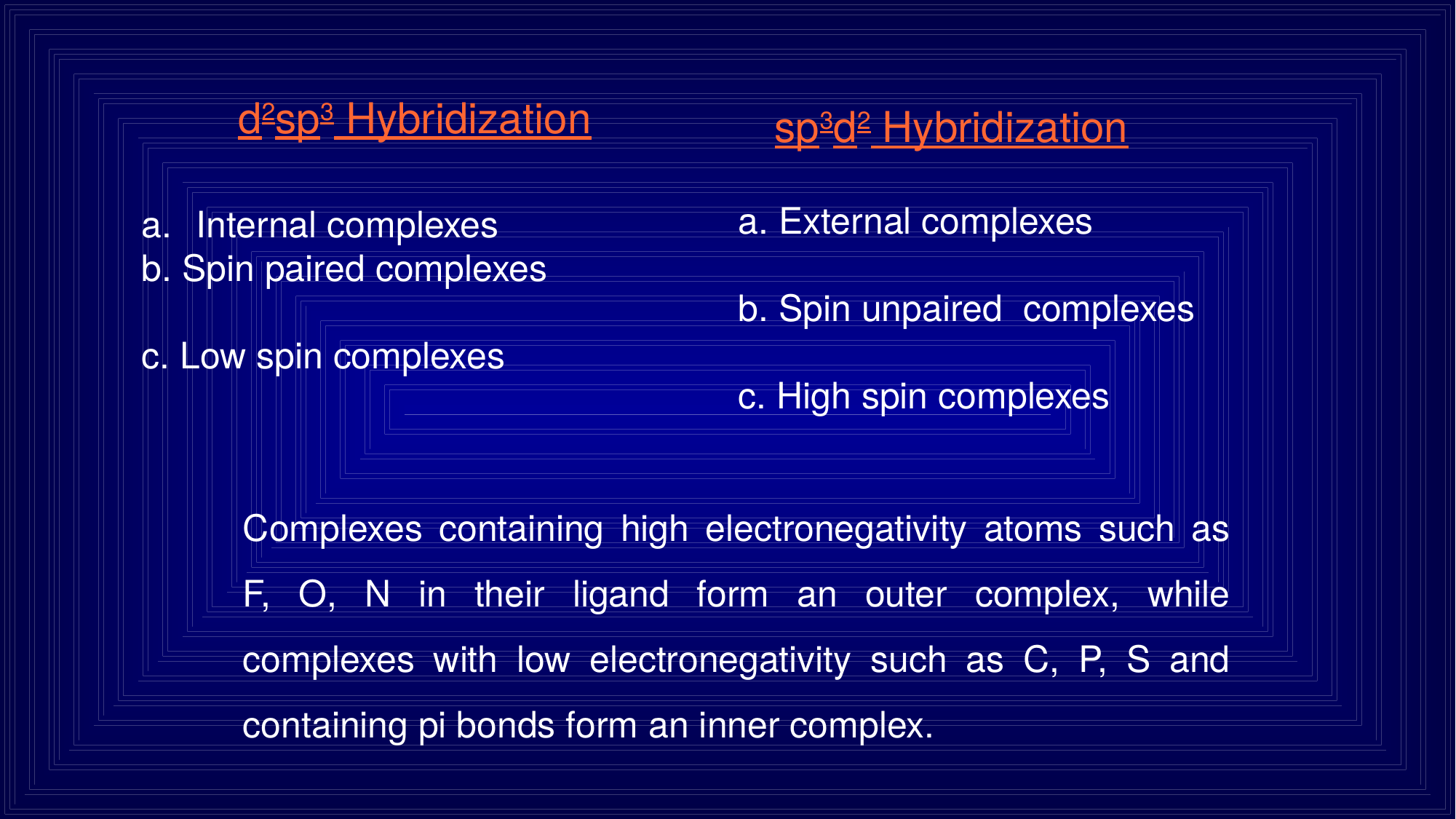

d2sp3 Hybridization
sp3d2 Hybridization
a. External complexes

b. Spin unpaired  complexes

c. High spin complexes
Internal complexes
b. Spin paired complexes

c. Low spin complexes
Complexes containing high electronegativity atoms such as F, O, N in their ligand form an outer complex, while complexes with low electronegativity such as C, P, S and containing pi bonds form an inner complex.